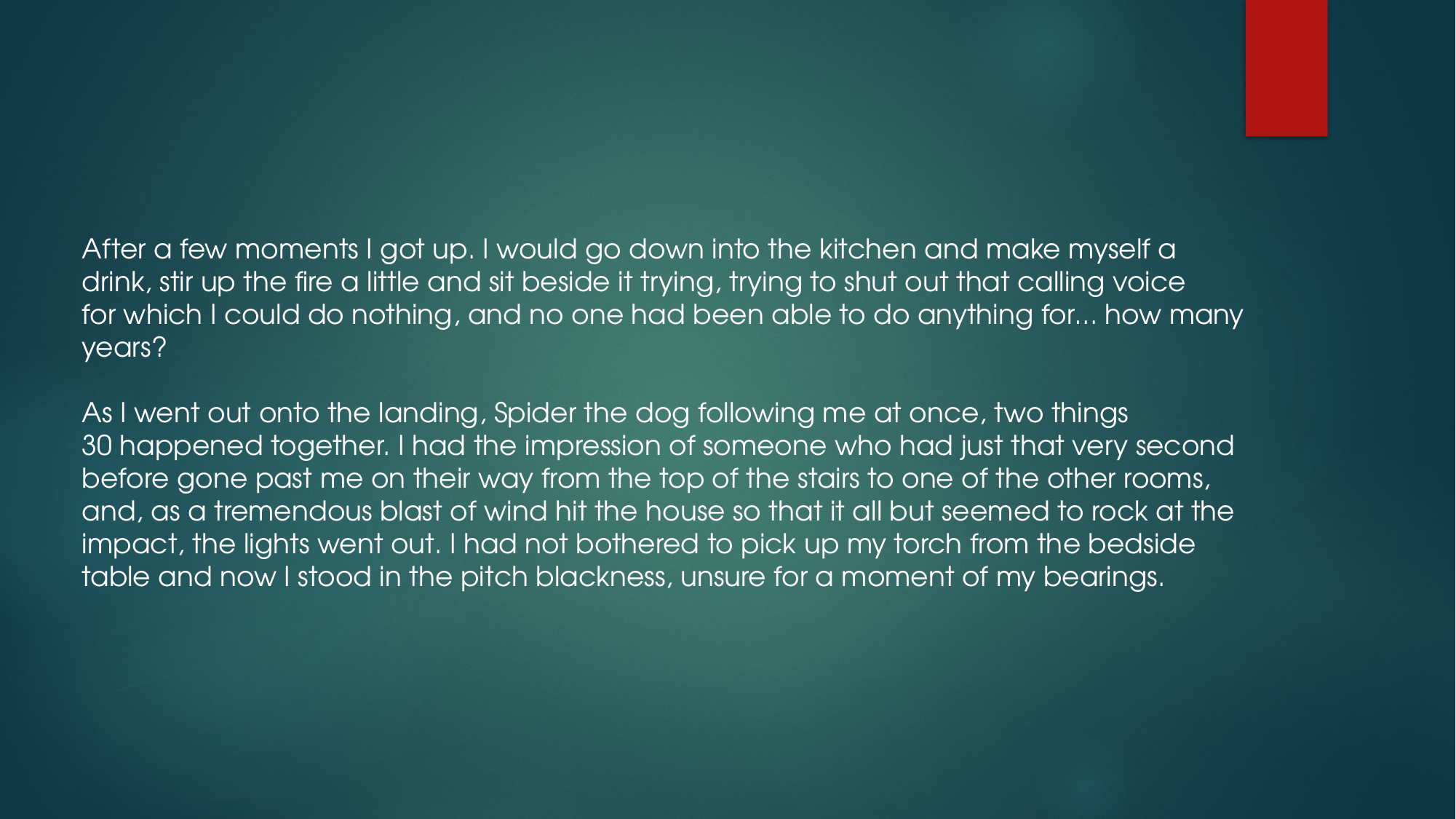

After a few moments I got up. I would go down into the kitchen and make myself a
drink, stir up the fire a little and sit beside it trying, trying to shut out that calling voice
for which I could do nothing, and no one had been able to do anything for… how many
years?

As I went out onto the landing, Spider the dog following me at once, two things
30 happened together. I had the impression of someone who had just that very second
before gone past me on their way from the top of the stairs to one of the other rooms,
and, as a tremendous blast of wind hit the house so that it all but seemed to rock at the
impact, the lights went out. I had not bothered to pick up my torch from the bedside
table and now I stood in the pitch blackness, unsure for a moment of my bearings.